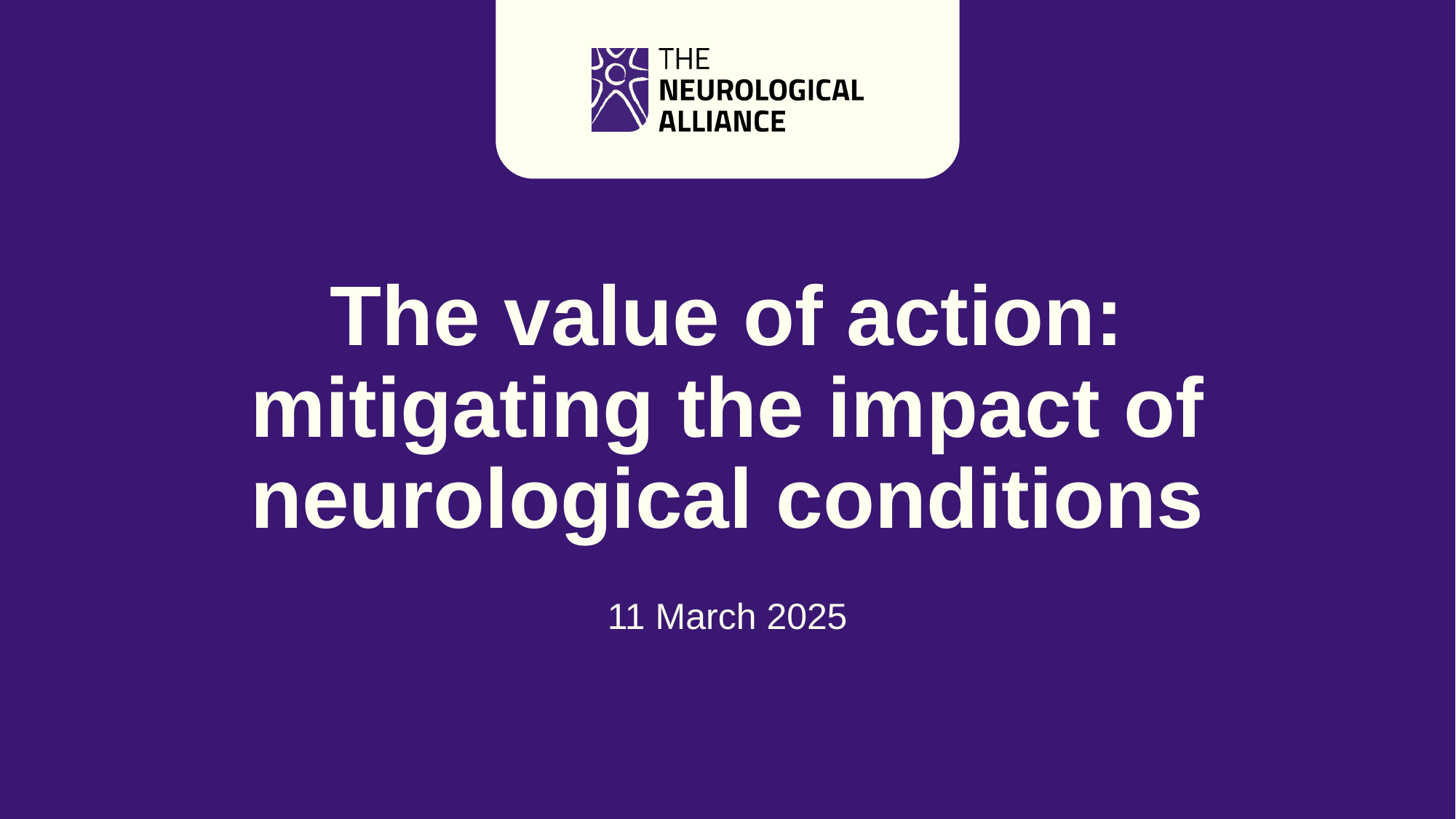

# The value of action: mitigating the impact of neurological conditions
11 March 2025